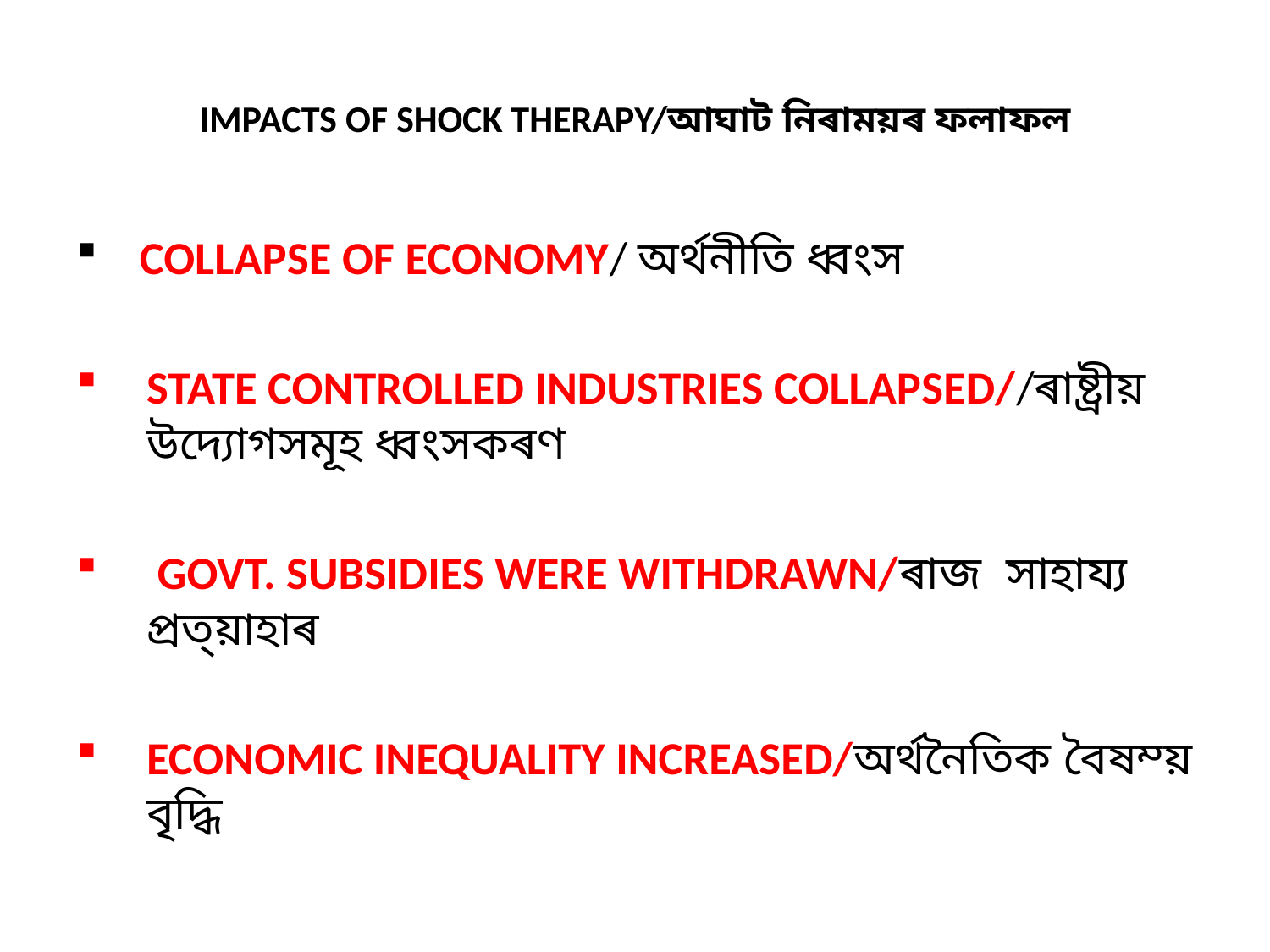

# IMPACTS OF SHOCK THERAPY/আঘাট নিৰাময়ৰ ফলাফল
  COLLAPSE OF ECONOMY/ অৰ্থনীতি ধ্বংস

STATE CONTROLLED INDUSTRIES COLLAPSED//ৰাষ্ট্ৰীয় উদ্যোগসমূহ ধ্বংসকৰণ

 GOVT. SUBSIDIES WERE WITHDRAWN/ৰাজ  সাহায্য প্ৰত্য়াহাৰ

ECONOMIC INEQUALITY INCREASED/অৰ্থনৈতিক বৈষম্য় বৃদ্ধি